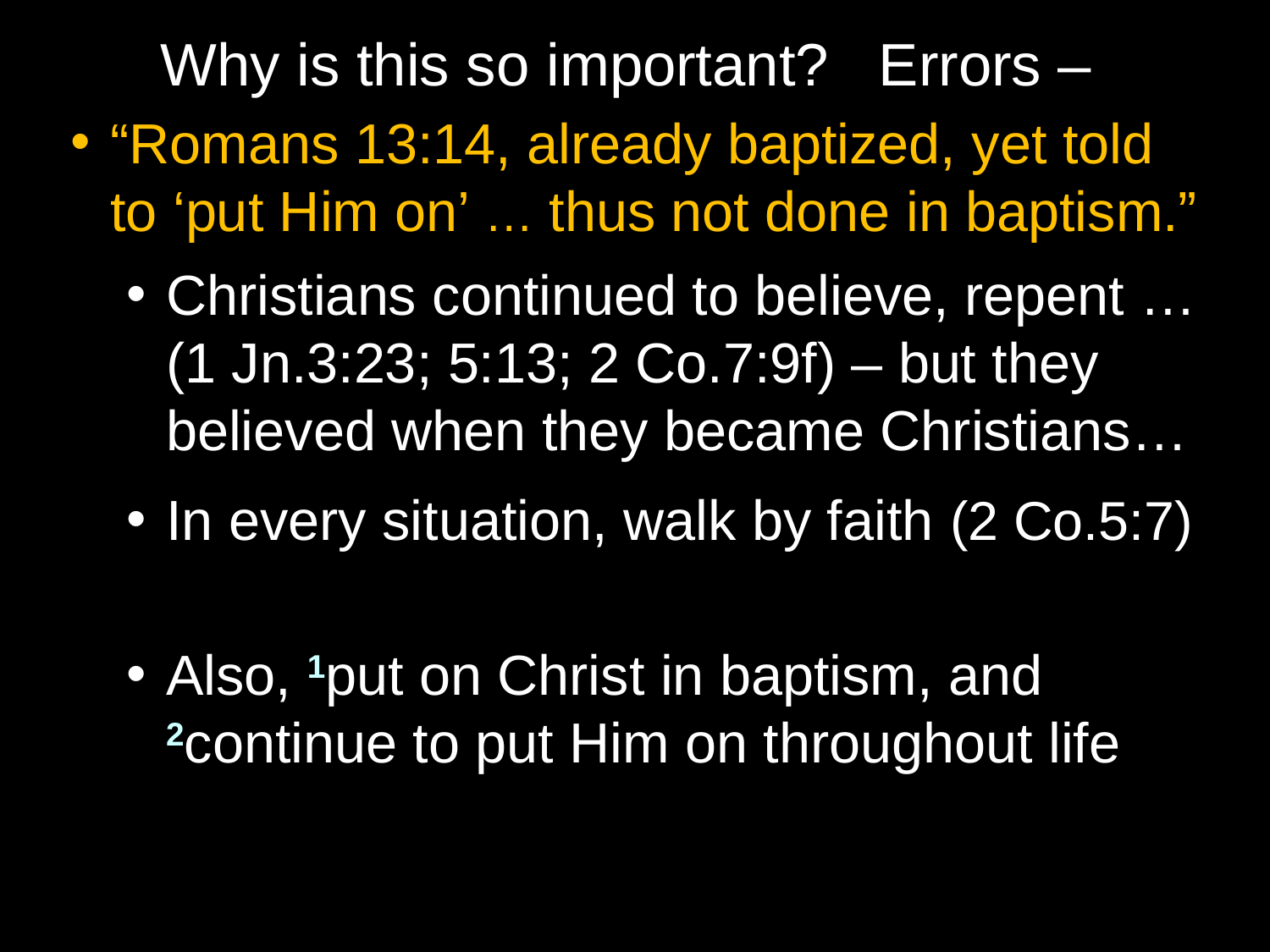

# Why is this so important?   Errors –
“Romans 13:14, already baptized, yet told to ‘put Him on’ … thus not done in baptism.”
Christians continued to believe, repent … (1 Jn.3:23; 5:13; 2 Co.7:9f) – but they believed when they became Christians…
In every situation, walk by faith (2 Co.5:7)
Also, 1put on Christ in baptism, and 2continue to put Him on throughout life